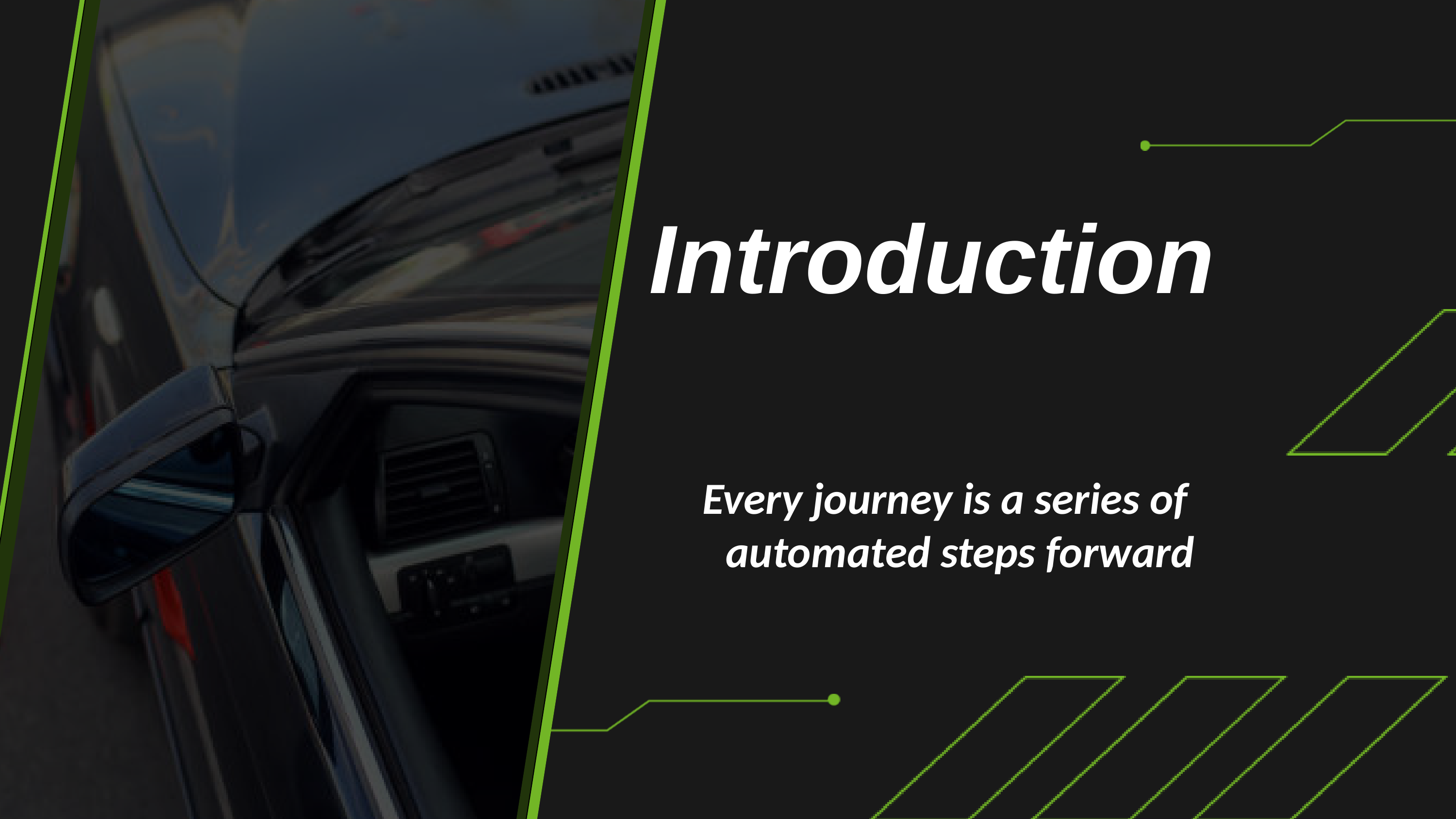

Introduction

 Every journey is a series of
    automated steps forward